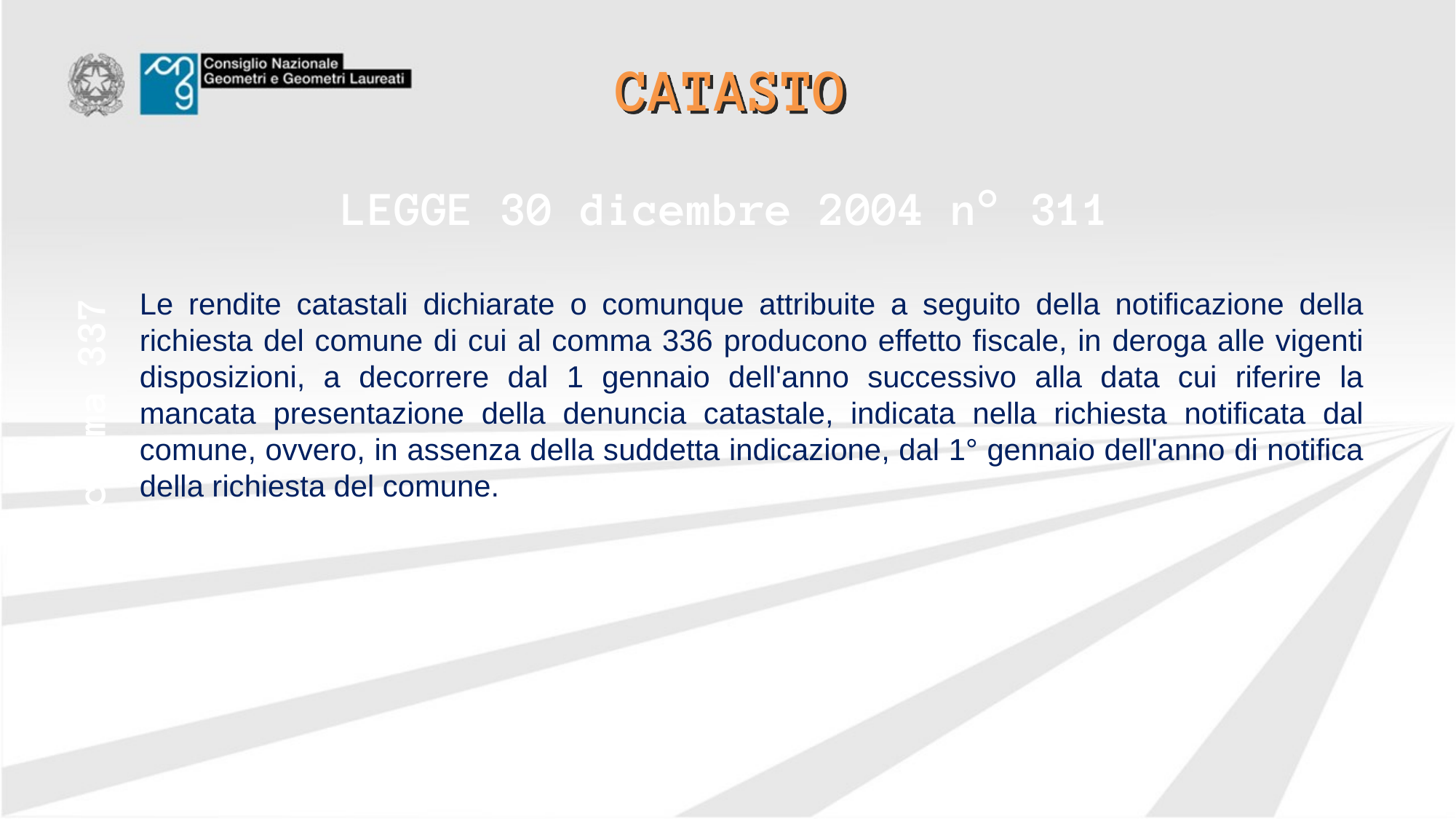

# CATASTO
LEGGE 30 dicembre 2004 n° 311
Le rendite catastali dichiarate o comunque attribuite a seguito della notificazione della richiesta del comune di cui al comma 336 producono effetto fiscale, in deroga alle vigenti disposizioni, a decorrere dal 1 gennaio dell'anno successivo alla data cui riferire la mancata presentazione della denuncia catastale, indicata nella richiesta notificata dal comune, ovvero, in assenza della suddetta indicazione, dal 1° gennaio dell'anno di notifica della richiesta del comune.
comma 337